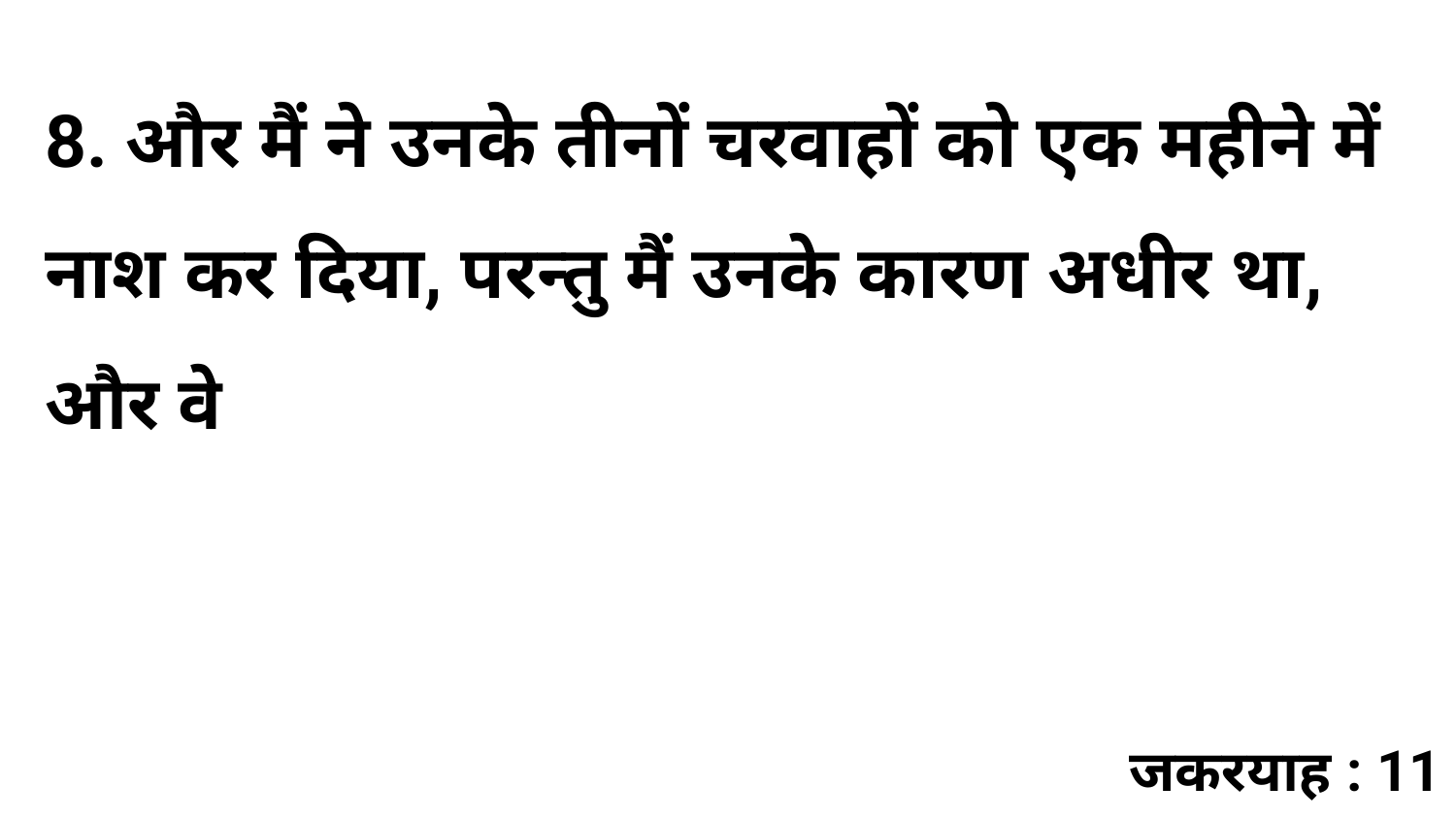

8. और मैं ने उनके तीनों चरवाहों को एक महीने में नाश कर दिया, परन्तु मैं उनके कारण अधीर था, और वे
जकरयाह : 11